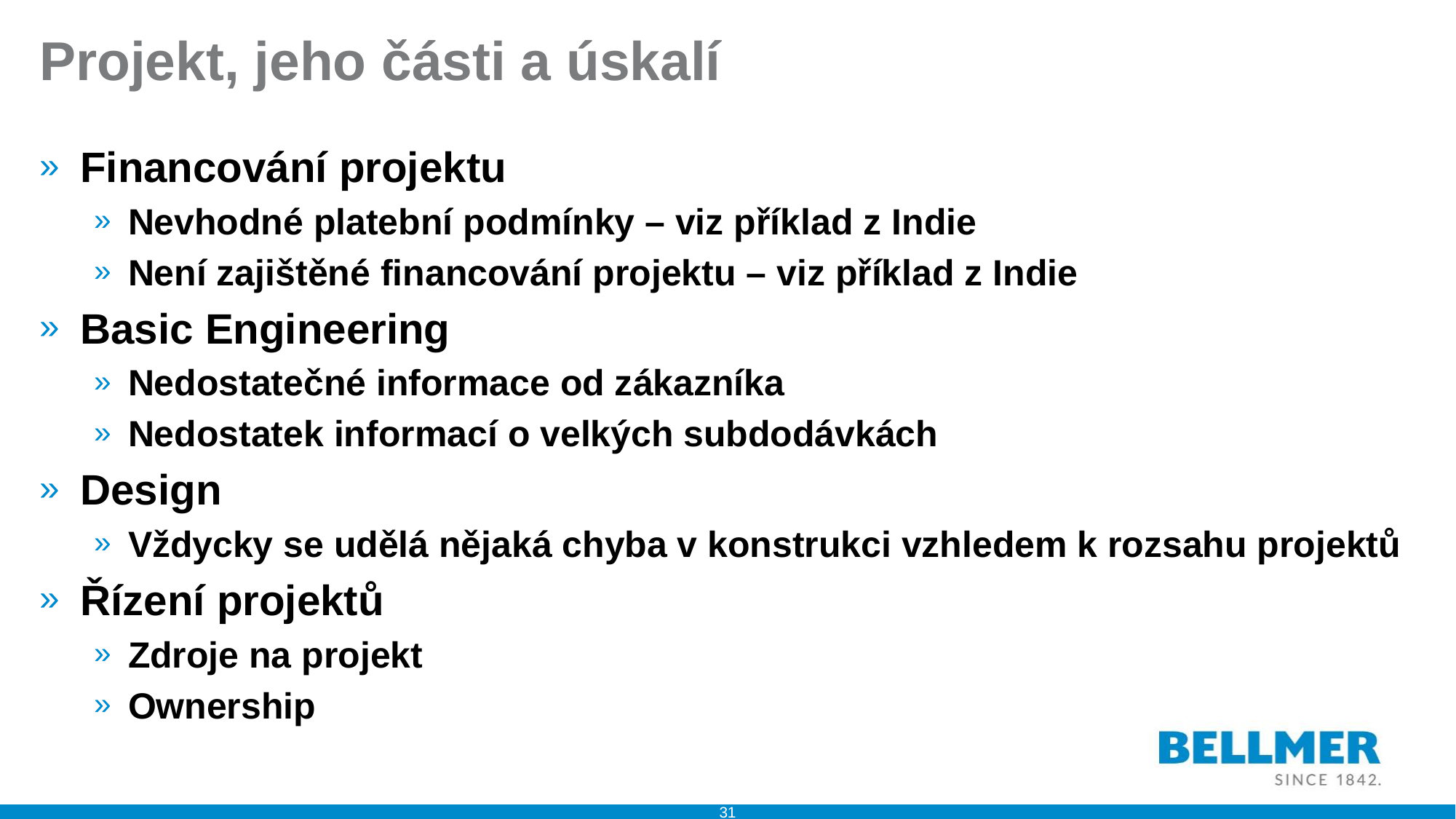

# Projekt, jeho části a úskalí
Financování projektu
Nevhodné platební podmínky – viz příklad z Indie
Není zajištěné financování projektu – viz příklad z Indie
Basic Engineering
Nedostatečné informace od zákazníka
Nedostatek informací o velkých subdodávkách
Design
Vždycky se udělá nějaká chyba v konstrukci vzhledem k rozsahu projektů
Řízení projektů
Zdroje na projekt
Ownership

31